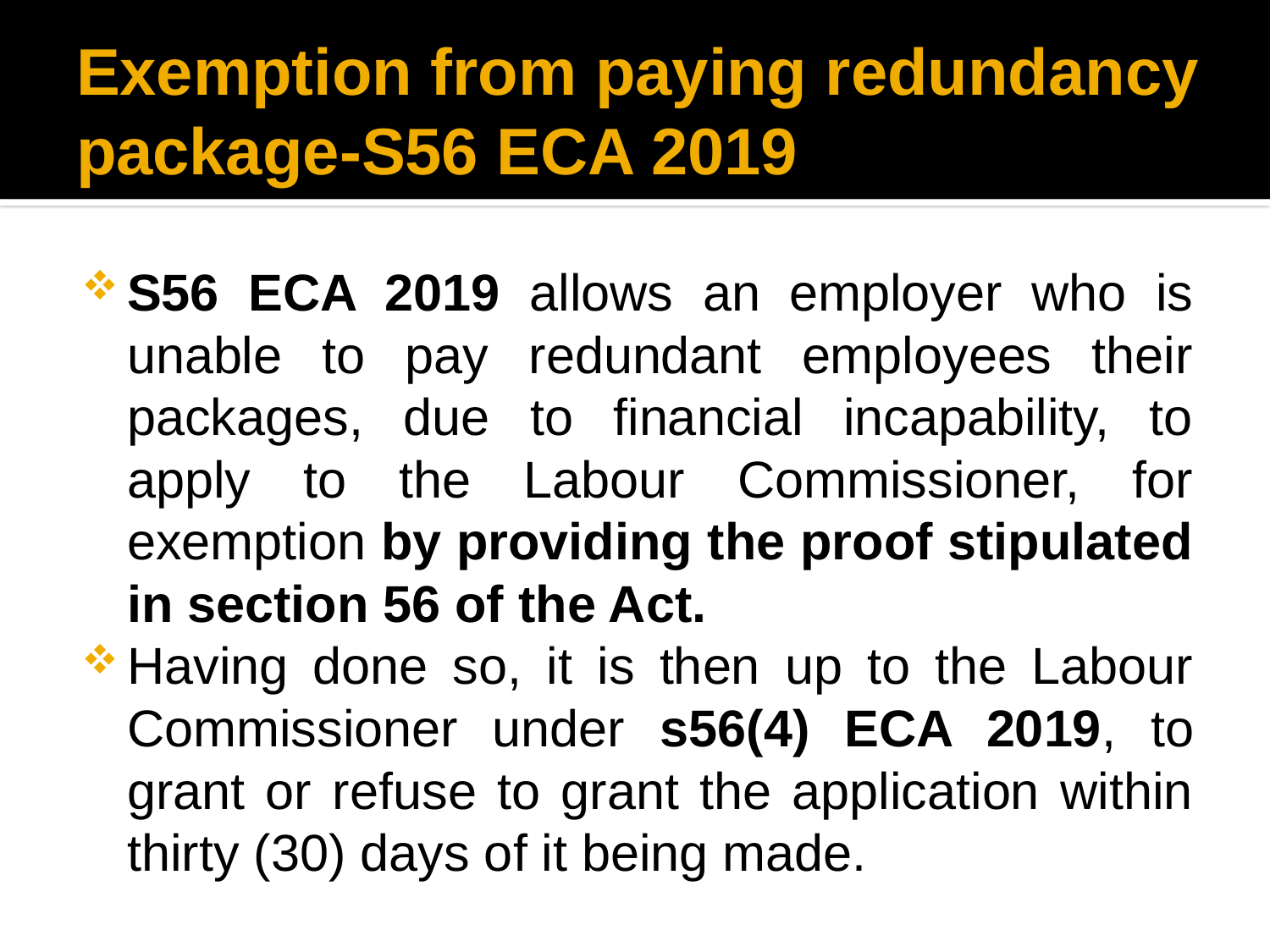

# Exemption from paying redundancy package-S56 ECA 2019
S56 ECA 2019 allows an employer who is unable to pay redundant employees their packages, due to financial incapability, to apply to the Labour Commissioner, for exemption by providing the proof stipulated in section 56 of the Act.
Having done so, it is then up to the Labour Commissioner under s56(4) ECA 2019, to grant or refuse to grant the application within thirty (30) days of it being made.